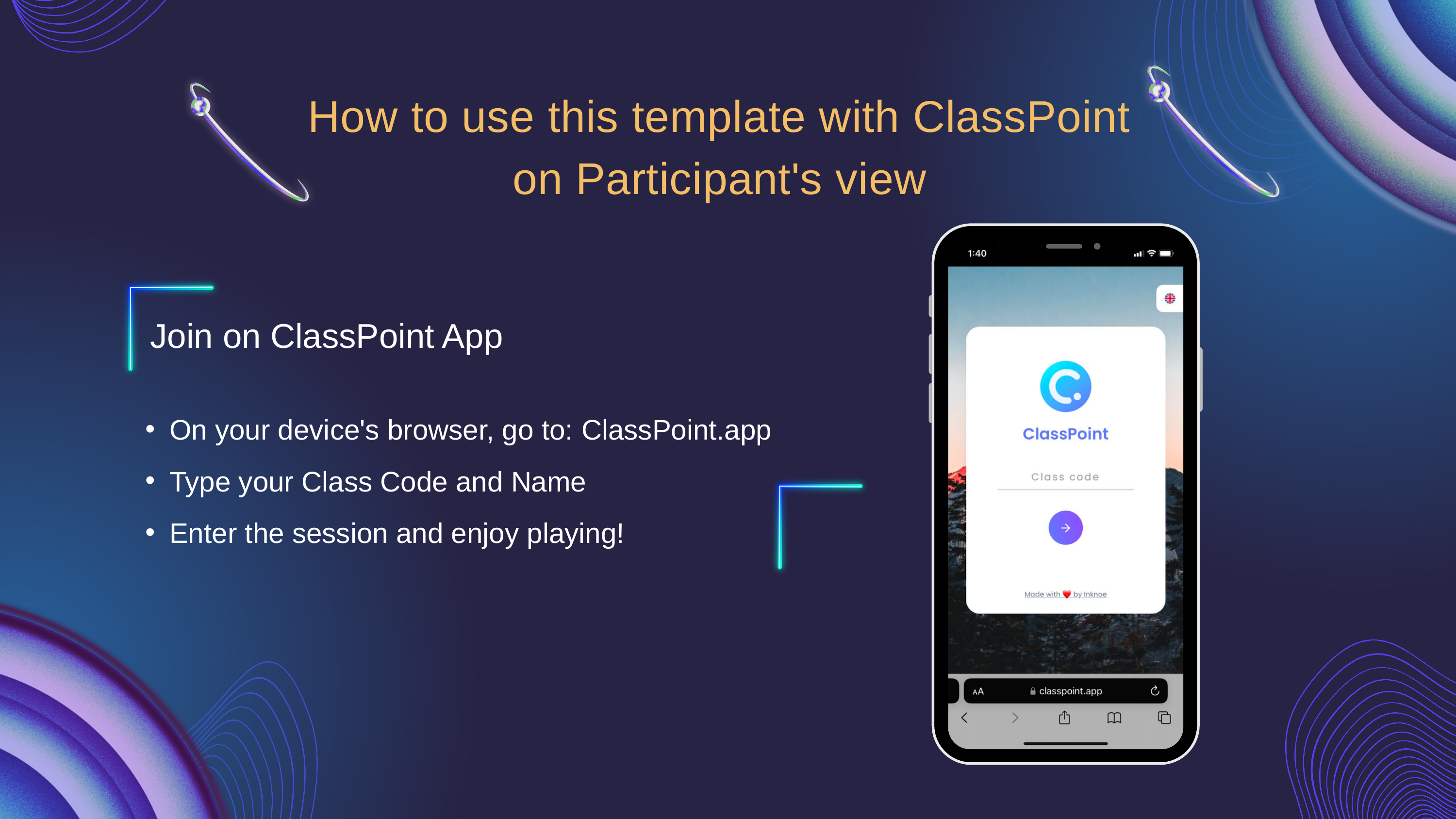

How to use this template with ClassPoint
on Participant's view

Join on ClassPoint App
On your device's browser, go to: ClassPoint.app
Type your Class Code and Name
Enter the session and enjoy playing!